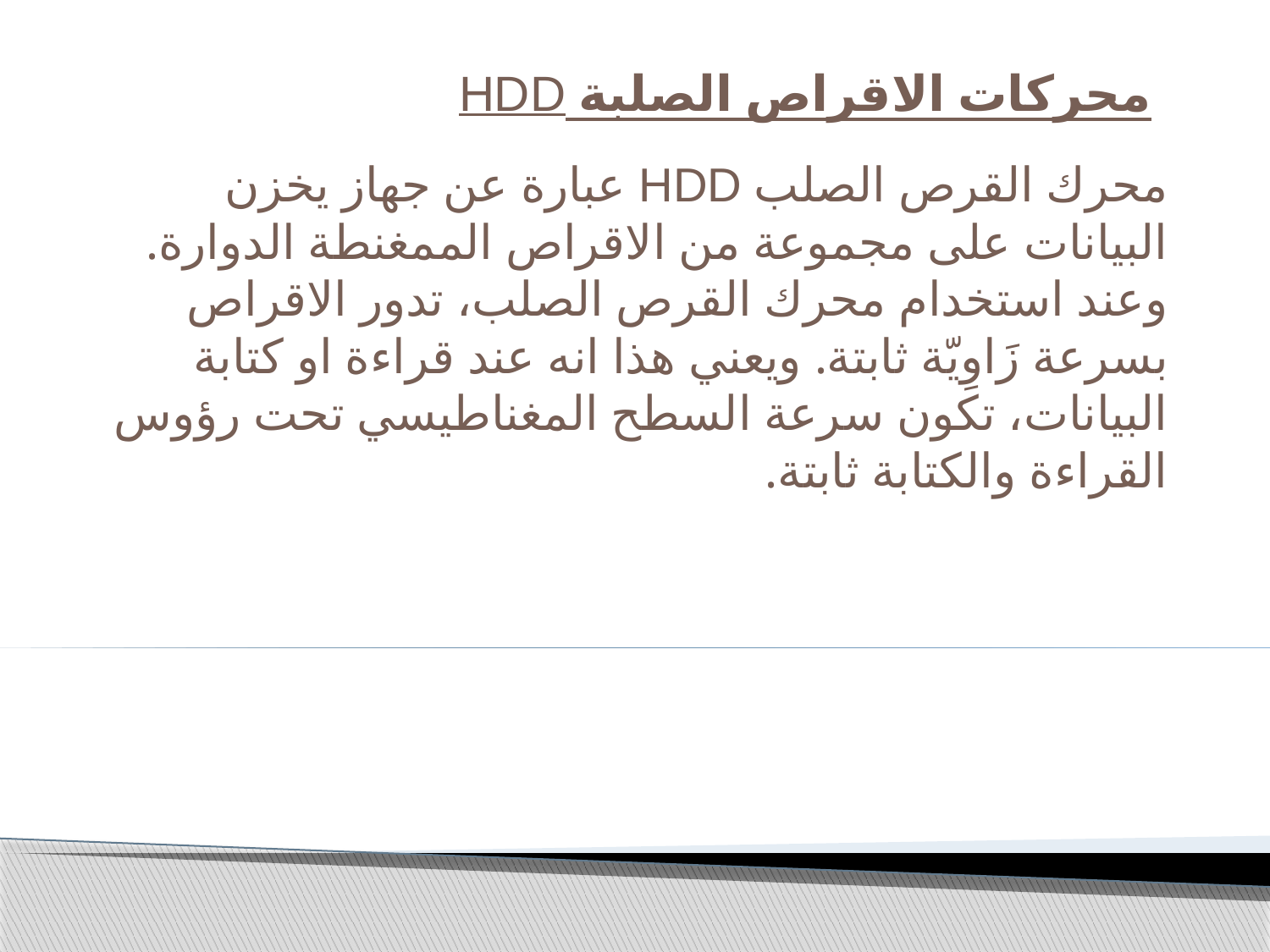

# محركات الاقراص الصلبة HDD
محرك القرص الصلب HDD عبارة عن جهاز يخزن البيانات على مجموعة من الاقراص الممغنطة الدوارة. وعند استخدام محرك القرص الصلب، تدور الاقراص بسرعة زَاوِيّة ثابتة. ويعني هذا انه عند قراءة او كتابة البيانات، تكون سرعة السطح المغناطيسي تحت رؤوس القراءة والكتابة ثابتة.